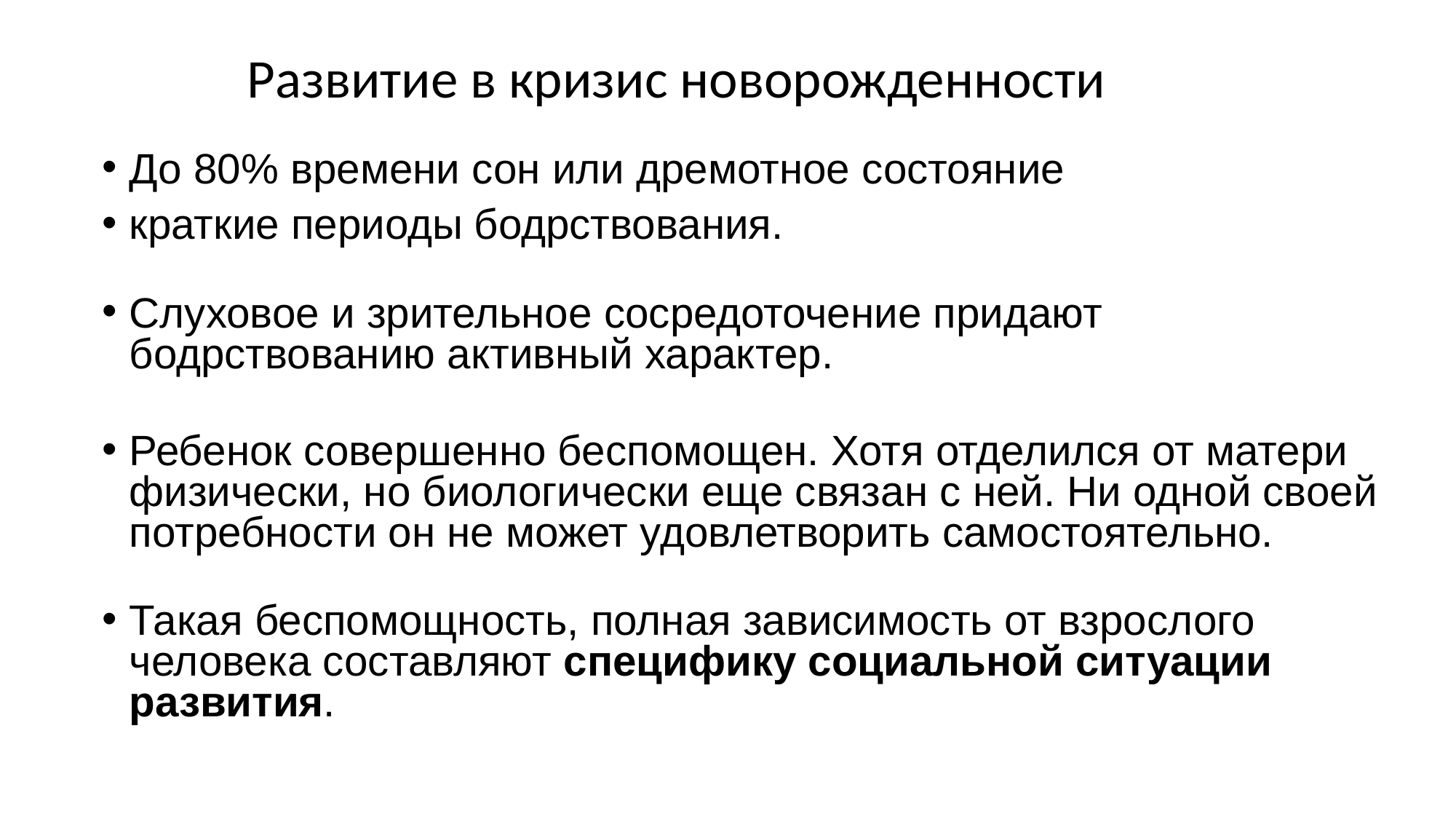

# Развитие в кризис новорожденности
До 80% времени сон или дремотное состояние
краткие периоды бодрствования.

Слуховое и зрительное сосредоточение придают бодрствованию активный характер.

Ребенок совершенно беспомощен. Хотя отделился от матери физически, но биологически еще связан с ней. Ни одной своей потребности он не может удовлетворить самостоятельно.

Такая беспомощность, полная зависимость от взрослого человека составляют специфику социальной ситуации развития.